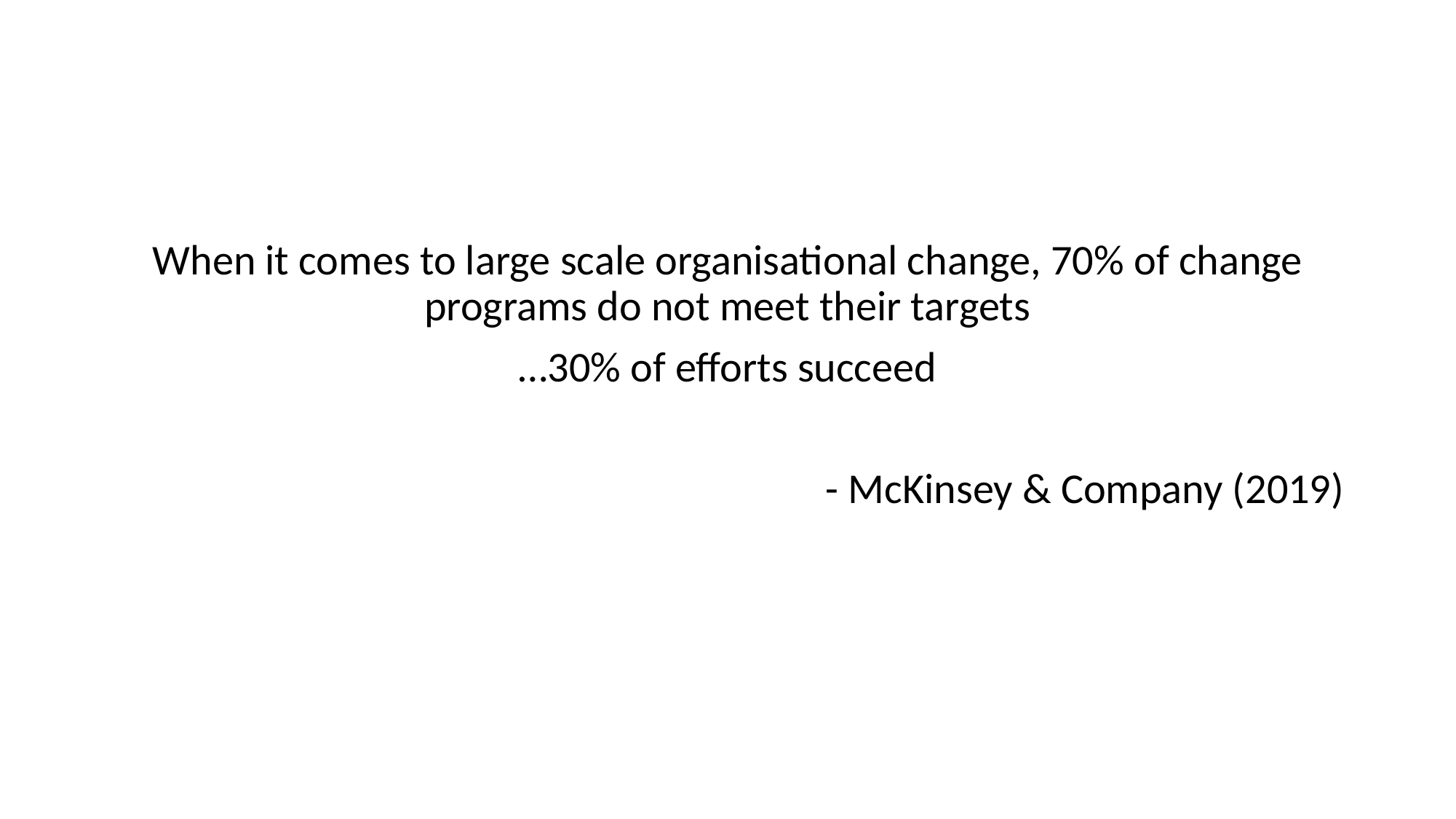

When it comes to large scale organisational change, 70% of change programs do not meet their targets
…30% of efforts succeed

- McKinsey & Company (2019)